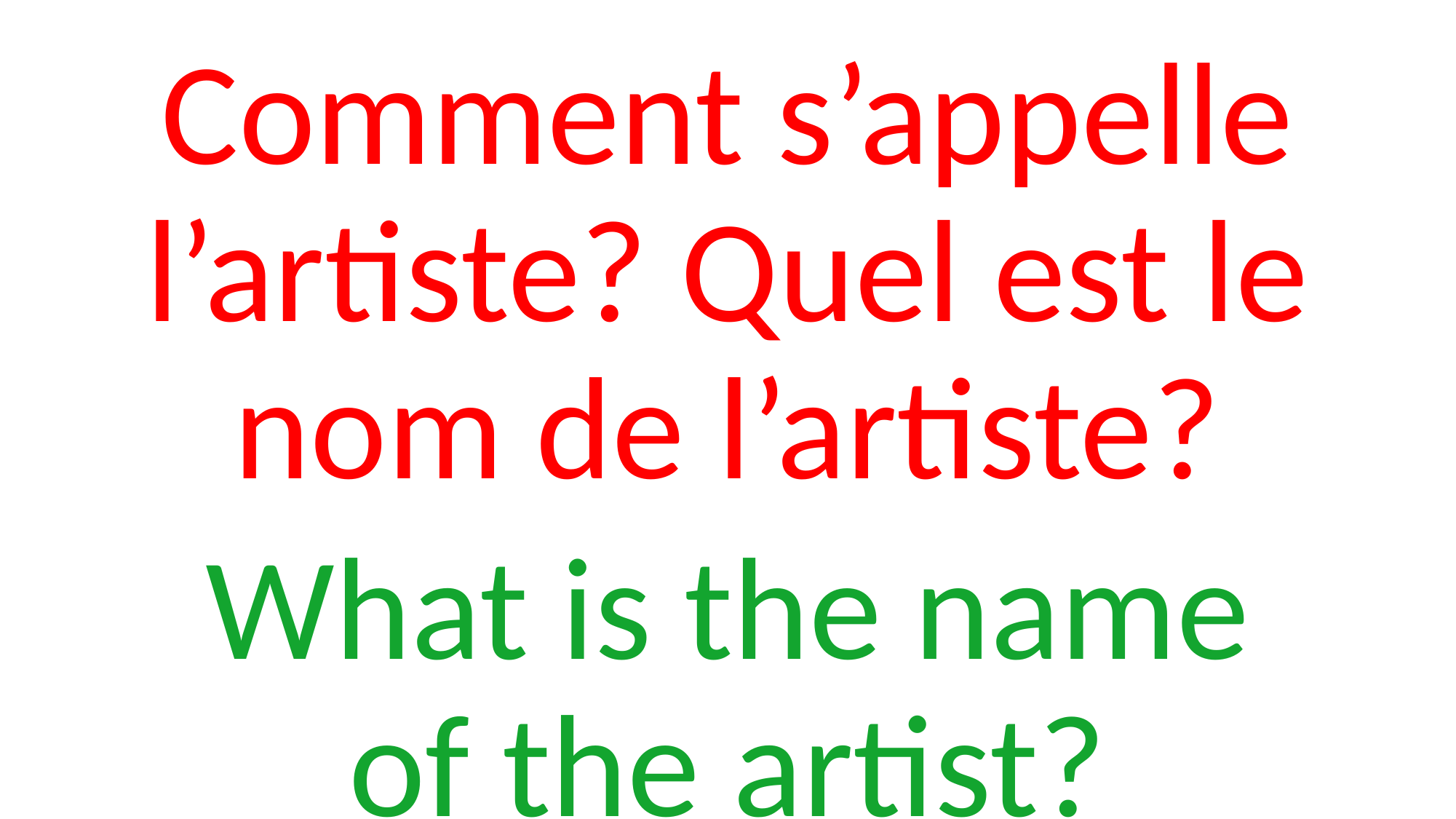

# Comment s’appelle l’artiste? Quel est le nom de l’artiste?
What is the name of the artist?